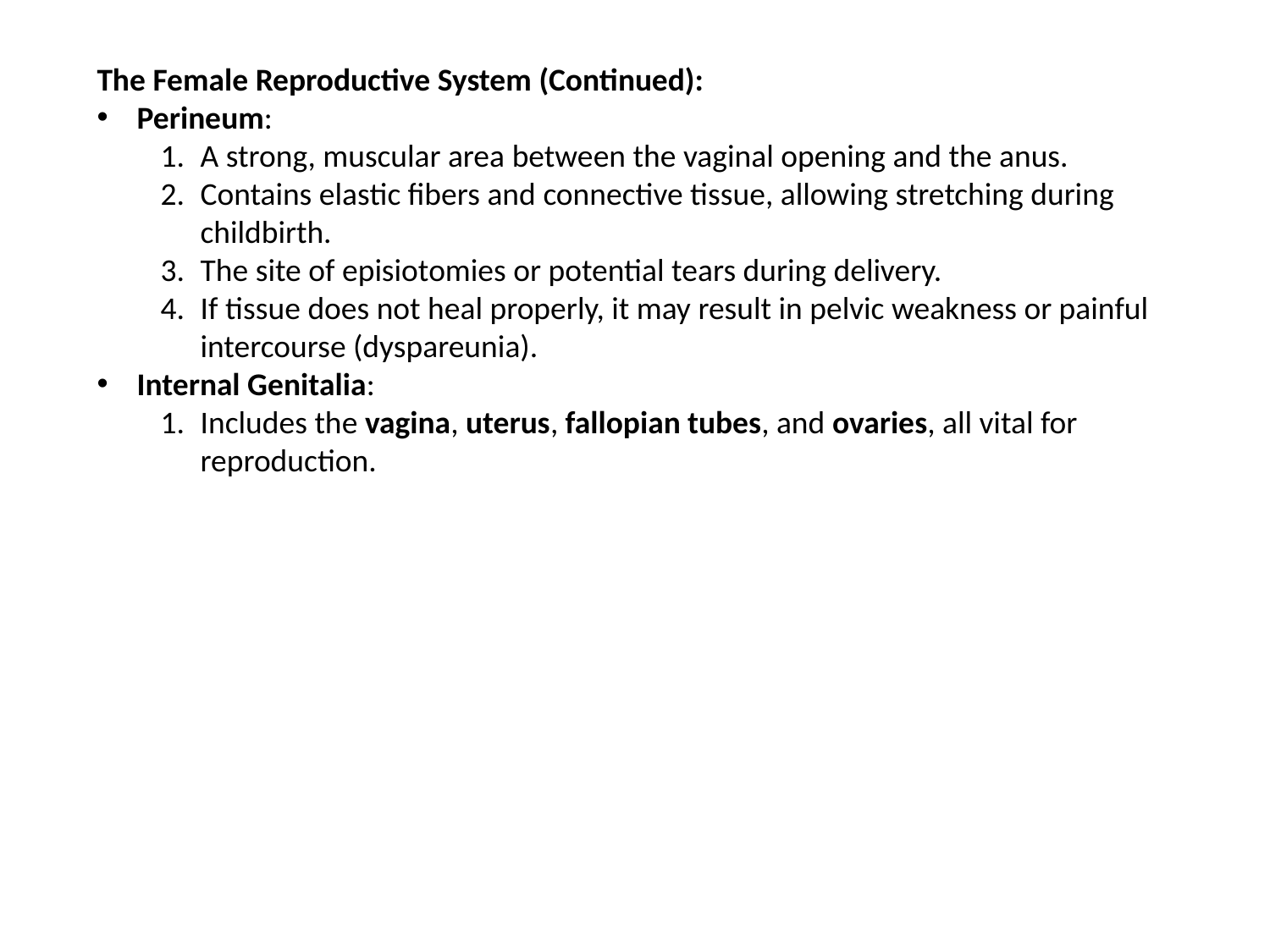

The Female Reproductive System (Continued):
Perineum:
A strong, muscular area between the vaginal opening and the anus.
Contains elastic fibers and connective tissue, allowing stretching during childbirth.
The site of episiotomies or potential tears during delivery.
If tissue does not heal properly, it may result in pelvic weakness or painful intercourse (dyspareunia).
Internal Genitalia:
Includes the vagina, uterus, fallopian tubes, and ovaries, all vital for reproduction.